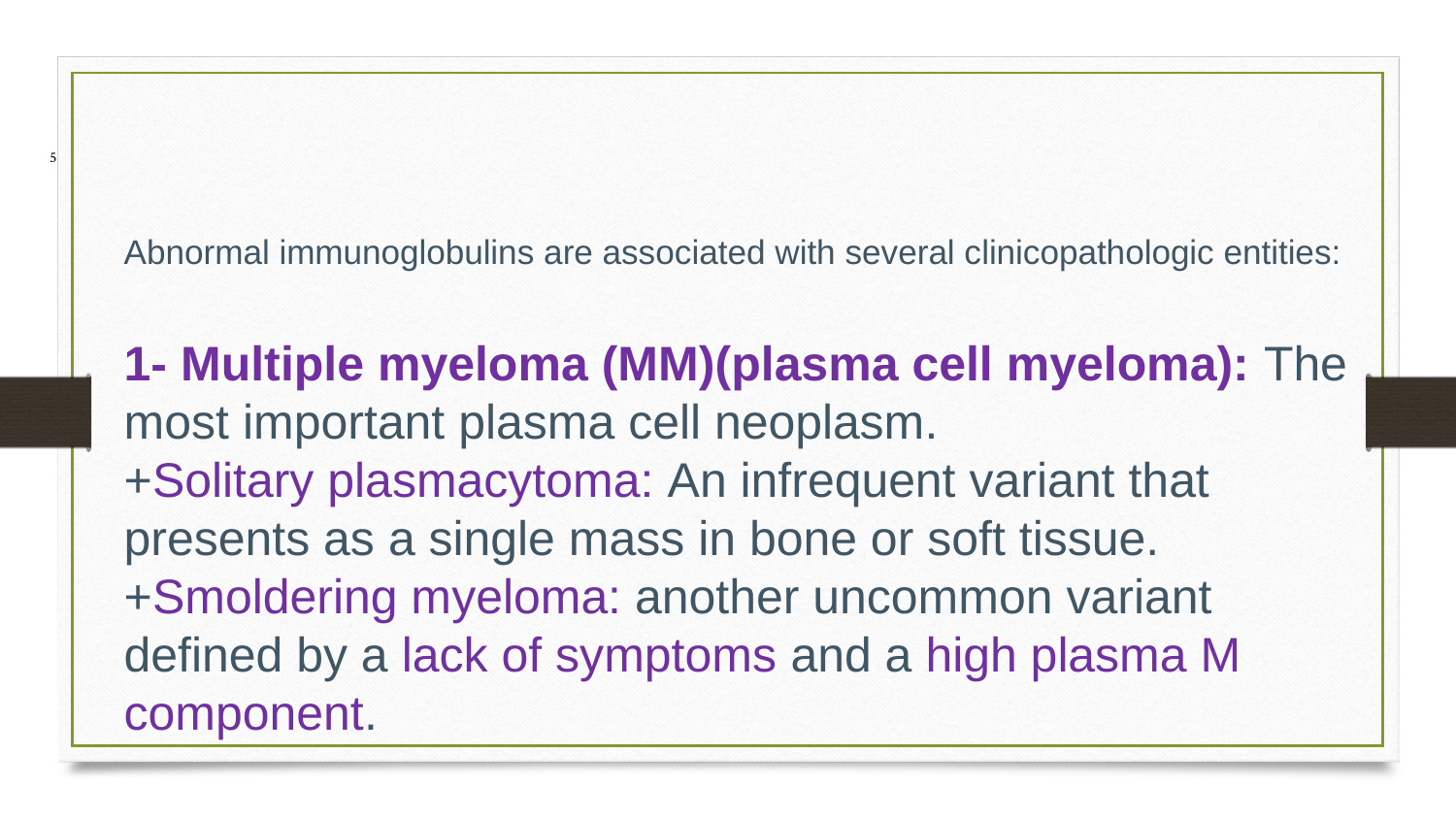

5

# Abnormal immunoglobulins are associated with several clinicopathologic entities:
1- Multiple myeloma (MM)(plasma cell myeloma): The most important plasma cell neoplasm.
+Solitary plasmacytoma: An infrequent variant that presents as a single mass in bone or soft tissue.
+Smoldering myeloma: another uncommon variant defined by a lack of symptoms and a high plasma M component.